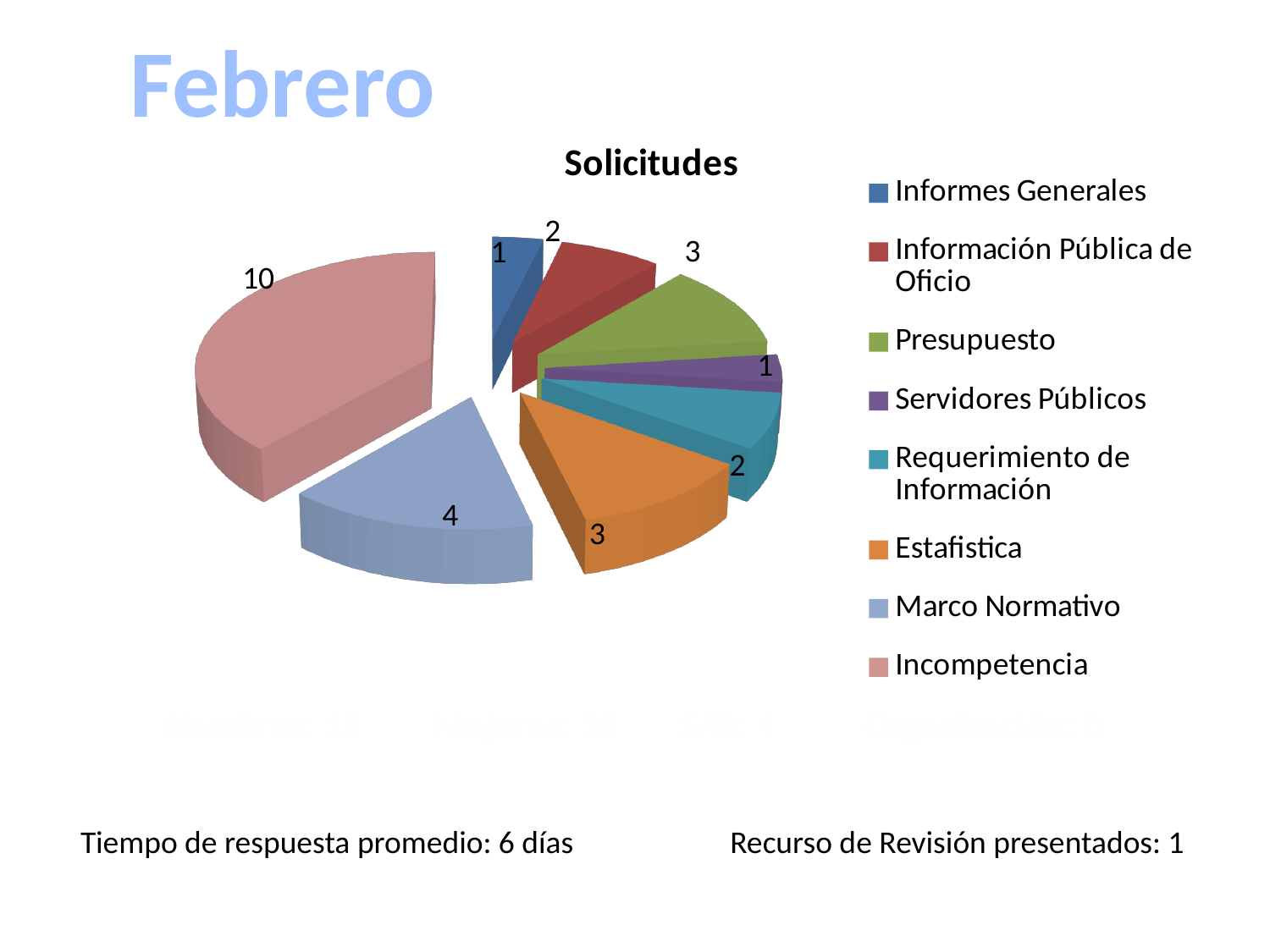

Febrero

[unsupported chart]

Hombres: 12        Mujeres: 10       S/D: 4          Organización: 0

Tiempo de respuesta promedio: 6 días
Recurso de Revisión presentados: 1